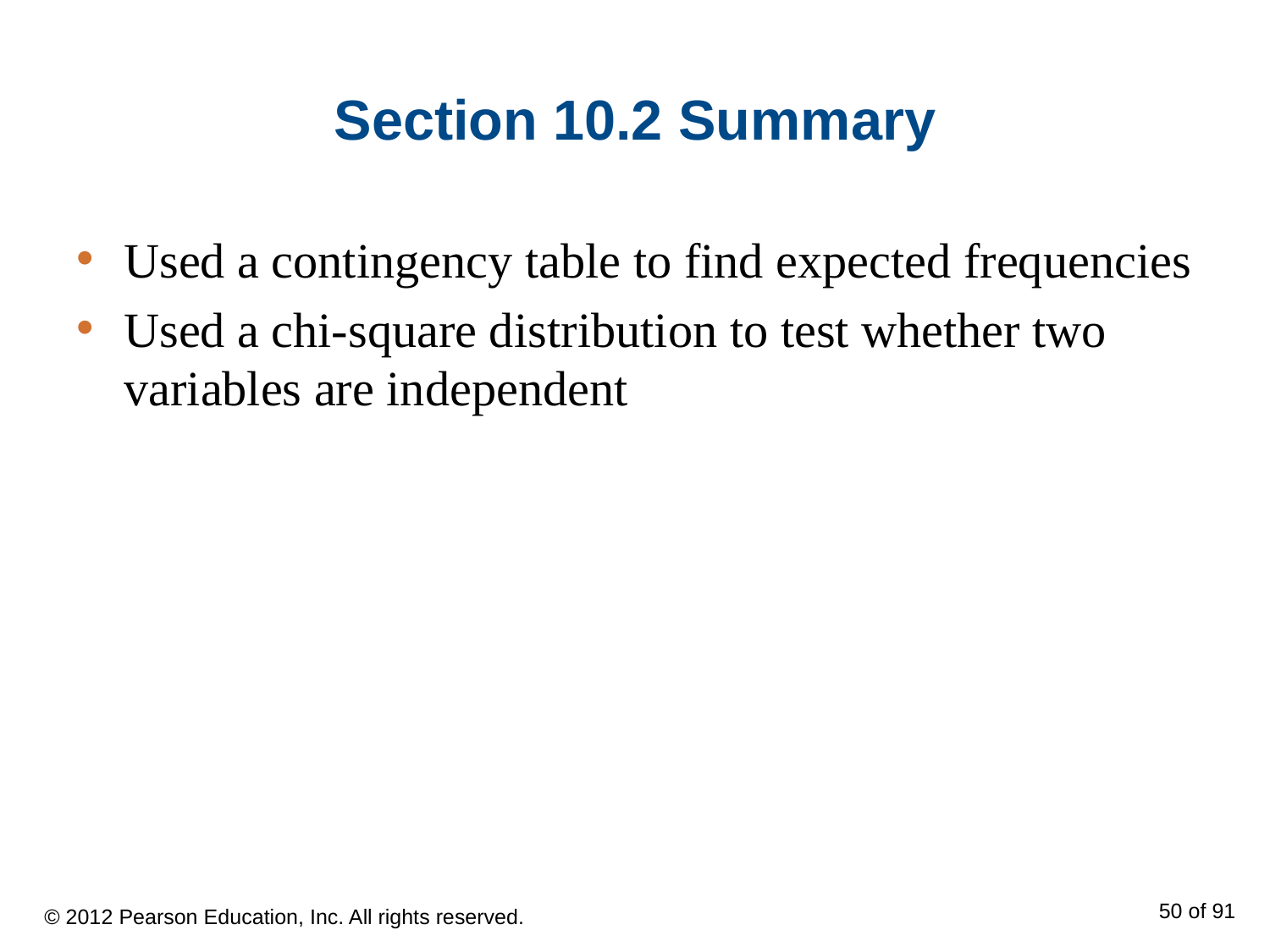

# Section 10.2 Summary
Used a contingency table to find expected frequencies
Used a chi-square distribution to test whether two variables are independent
© 2012 Pearson Education, Inc. All rights reserved.
50 of 91